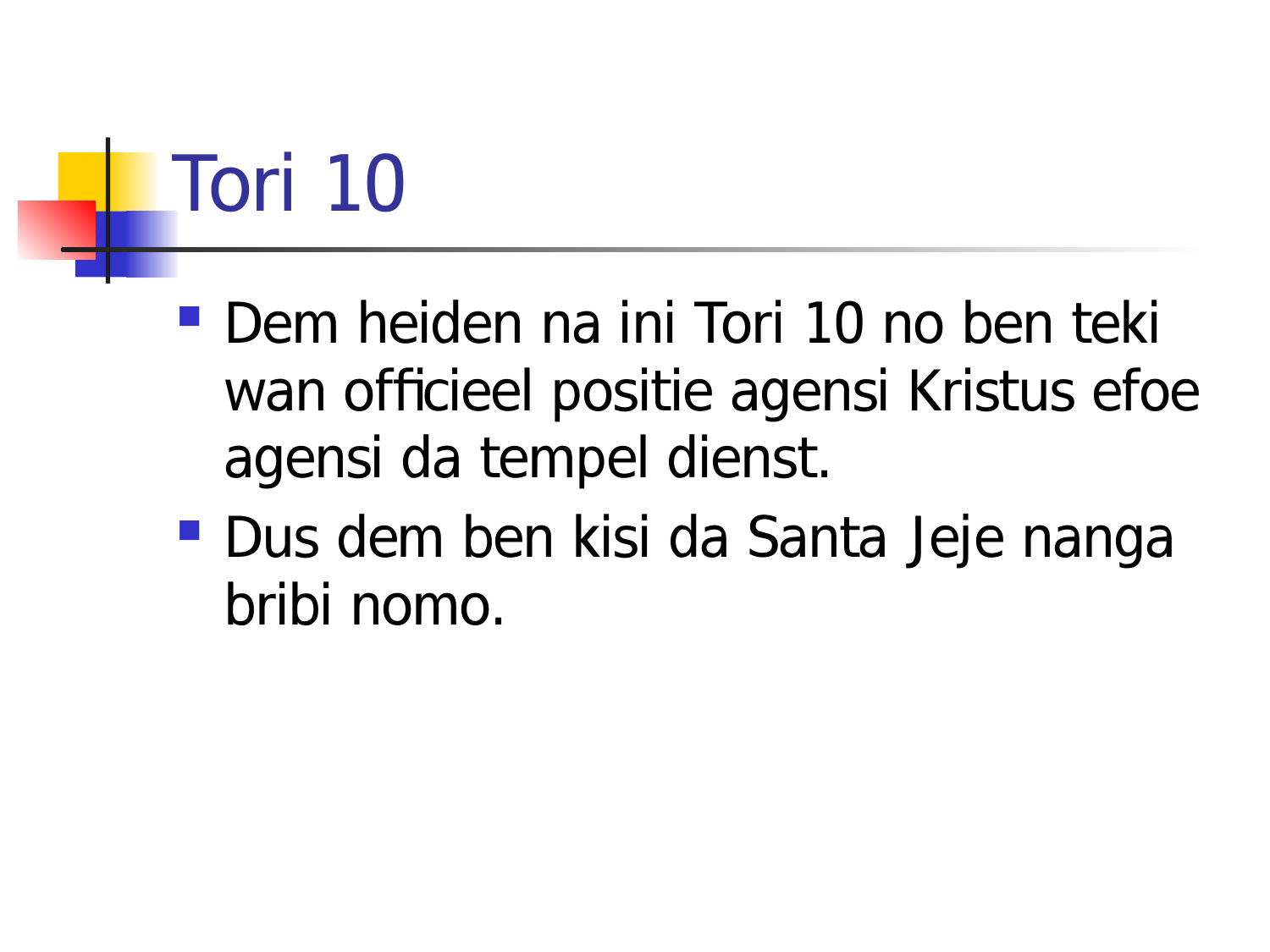

# Tori 10
Dem heiden na ini Tori 10 no ben teki wan officieel positie agensi Kristus efoe agensi da tempel dienst.
Dus dem ben kisi da Santa Jeje nanga bribi nomo.